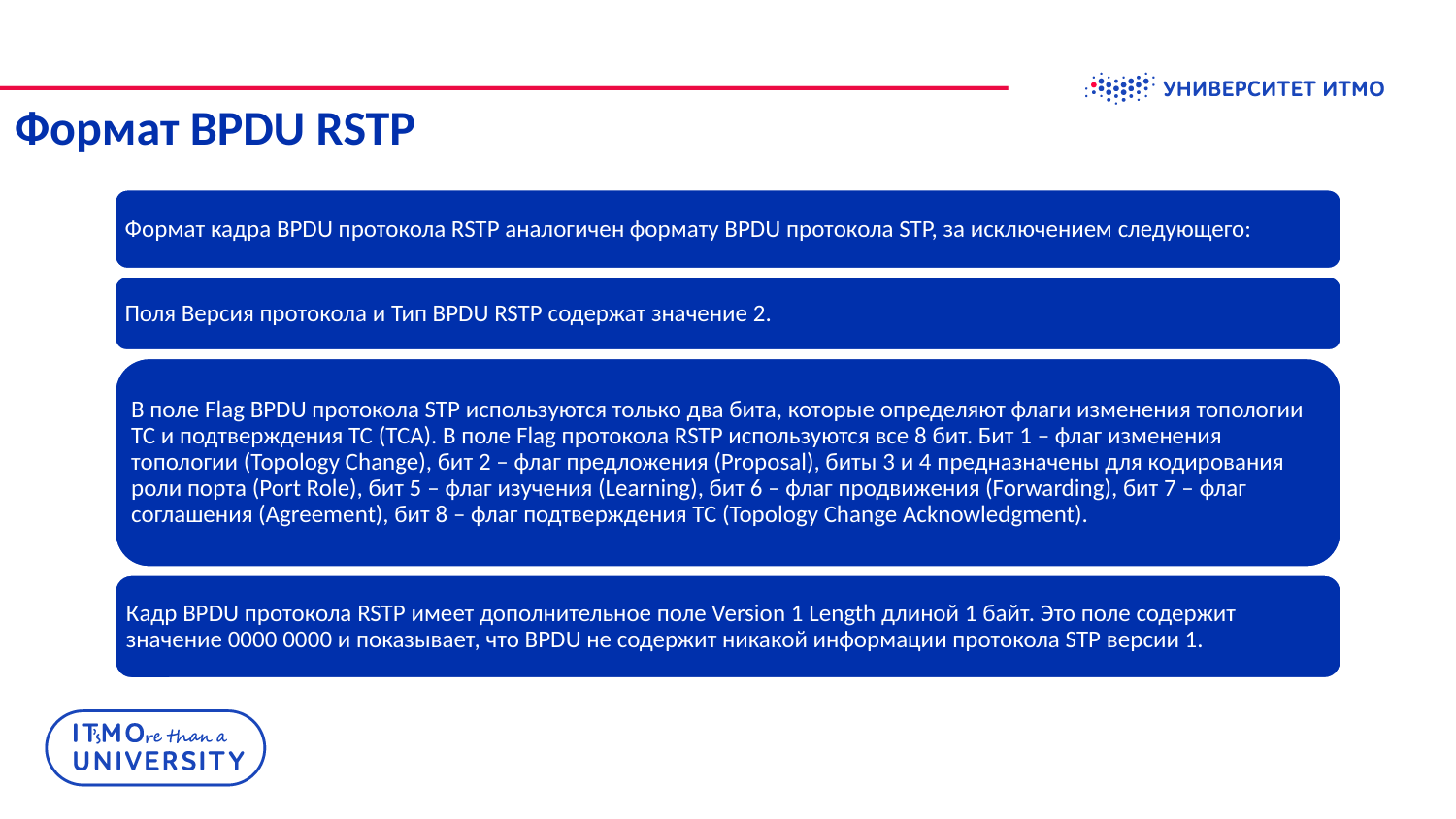

Формат BPDU RSTP

Формат кадра BPDU протокола RSTP аналогичен формату BPDU протокола STP, за исключением следующего:

Поля Версия протокола и Тип BPDU RSTP содержат значение 2.

В поле Flag BPDU протокола STP используются только два бита, которые определяют флаги изменения топологии TC и подтверждения TC (TCA). В поле Flag протокола RSTP используются все 8 бит. Бит 1 – флаг изменения топологии (Topology Change), бит 2 – флаг предложения (Proposal), биты 3 и 4 предназначены для кодирования роли порта (Port Role), бит 5 – флаг изучения (Learning), бит 6 – флаг продвижения (Forwarding), бит 7 – флаг соглашения (Agreement), бит 8 – флаг подтверждения TC (Topology Change Acknowledgment).

Кадр BPDU протокола RSTP имеет дополнительное поле Version 1 Length длиной 1 байт. Это поле содержит значение 0000 0000 и показывает, что BPDU не содержит никакой информации протокола STP версии 1.